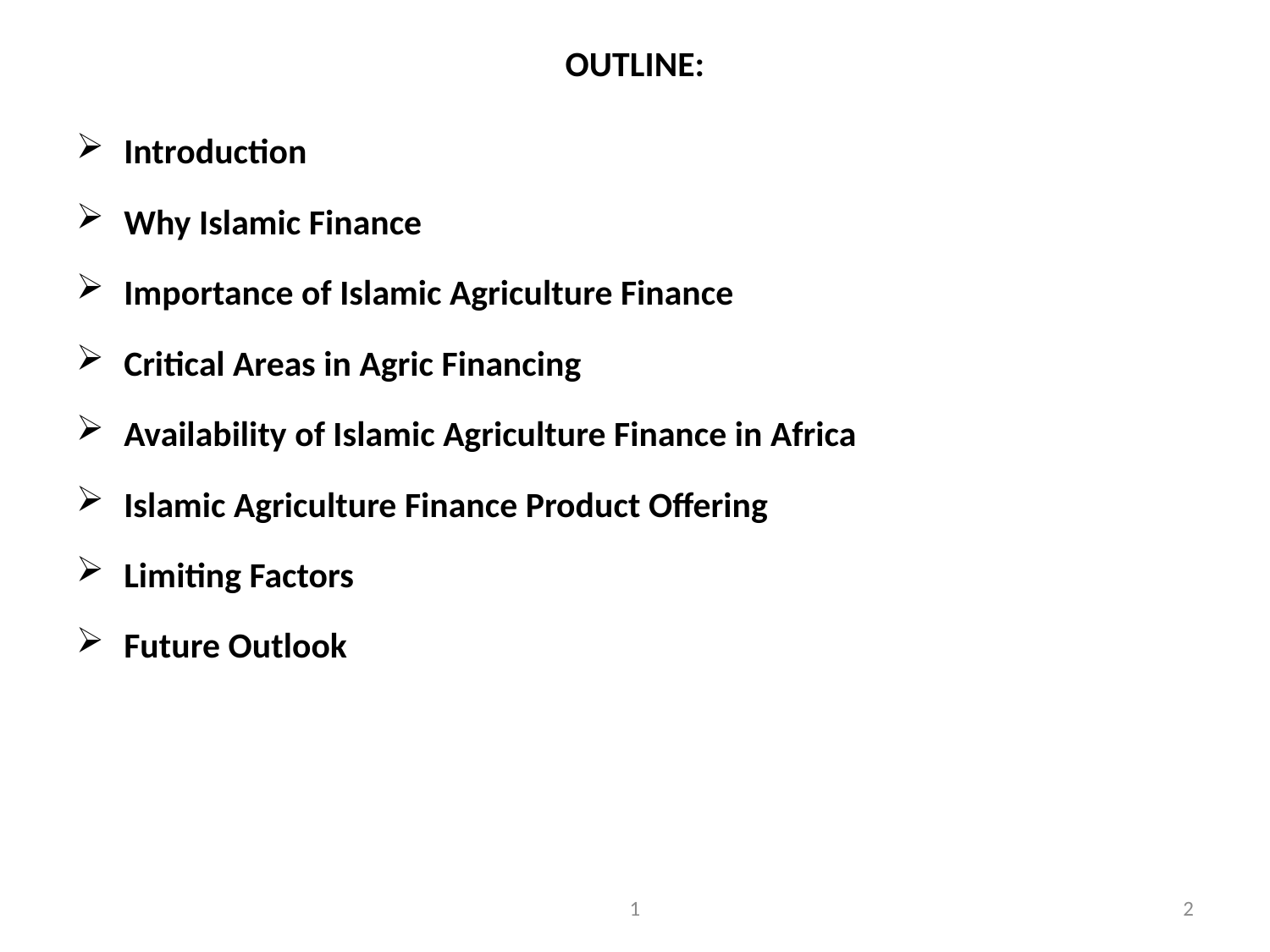

# OUTLINE:
Introduction
Why Islamic Finance
Importance of Islamic Agriculture Finance
Critical Areas in Agric Financing
Availability of Islamic Agriculture Finance in Africa
Islamic Agriculture Finance Product Offering
Limiting Factors
Future Outlook

1
2